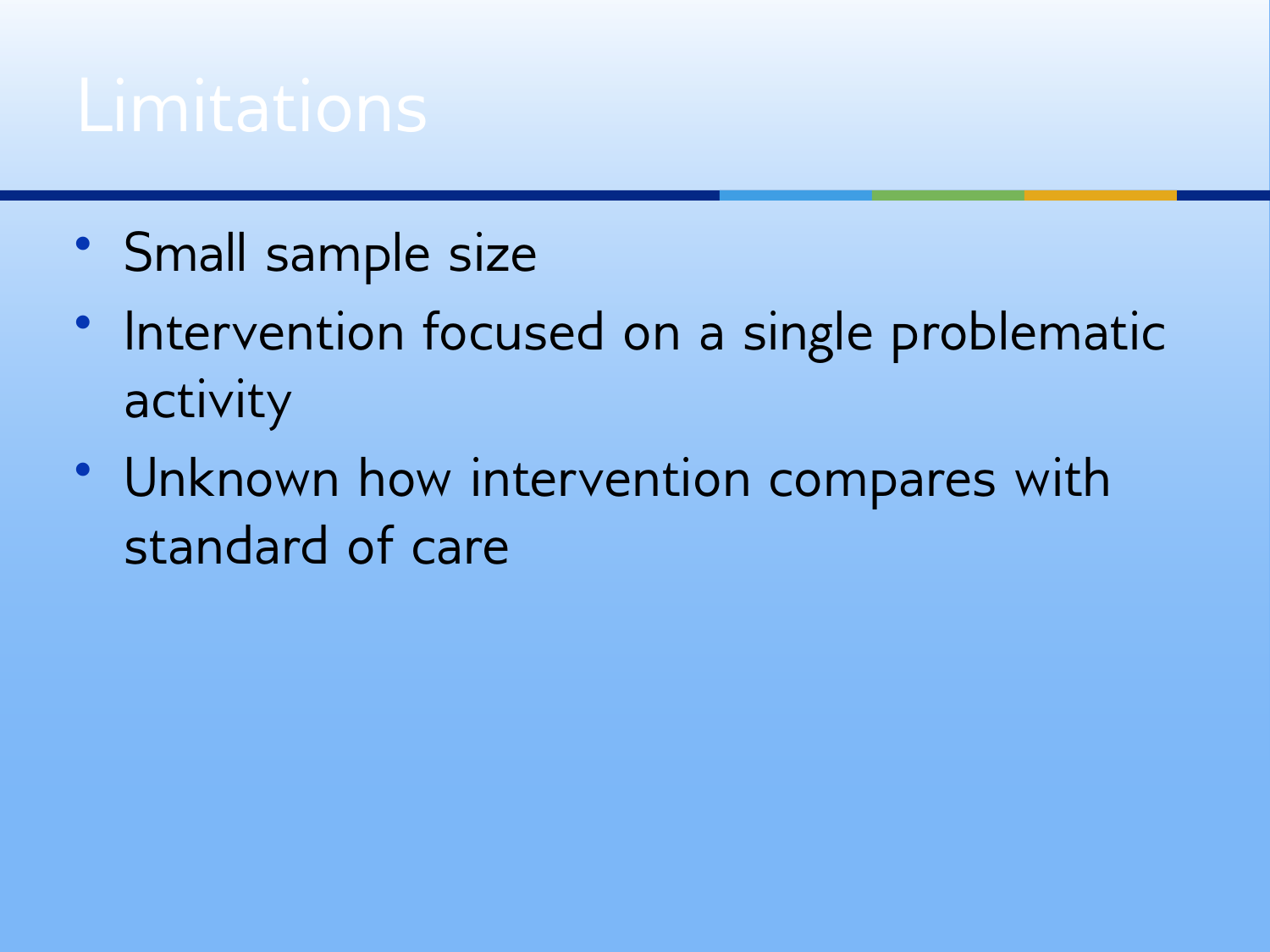

# Limitations
Small sample size
Intervention focused on a single problematic activity
Unknown how intervention compares with standard of care